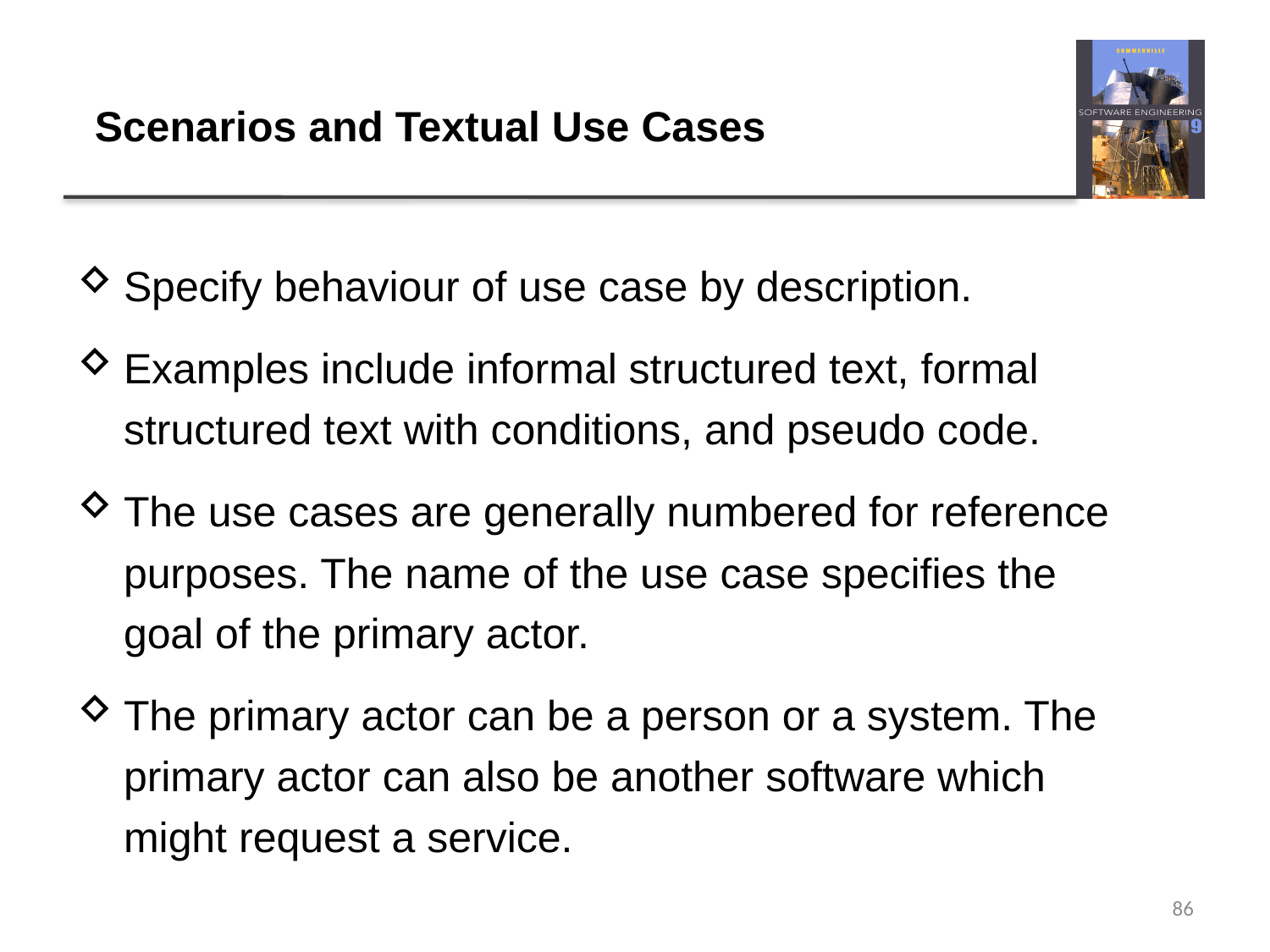

# Scenarios and Textual Use Cases
Specify behaviour of use case by description.
Examples include informal structured text, formal structured text with conditions, and pseudo code.
The use cases are generally numbered for reference purposes. The name of the use case specifies the goal of the primary actor.
The primary actor can be a person or a system. The primary actor can also be another software which might request a service.
86